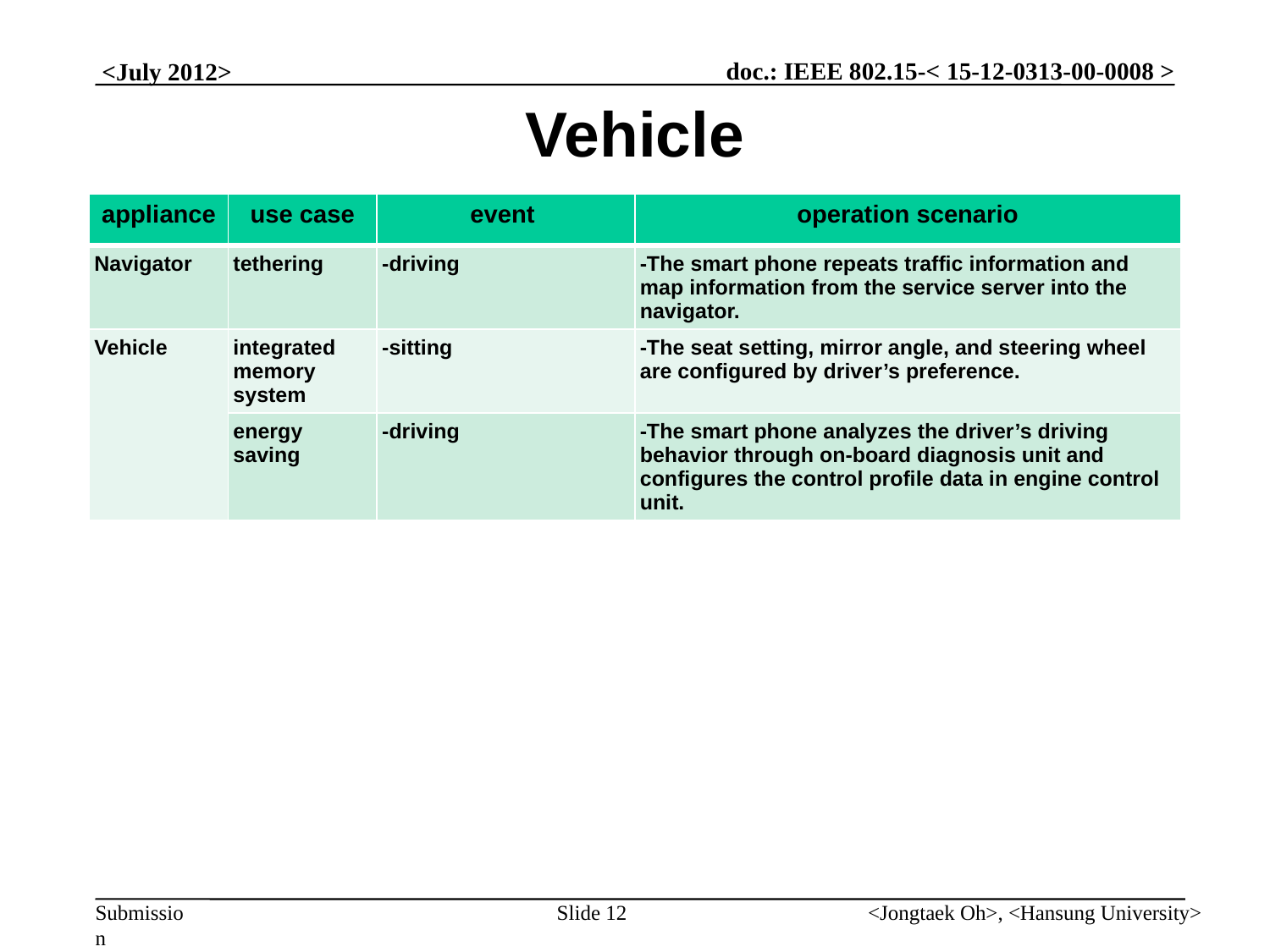

# Vehicle
| appliance | use case | event | operation scenario |
| --- | --- | --- | --- |
| Navigator | tethering | -driving | -The smart phone repeats traffic information and map information from the service server into the navigator. |
| Vehicle | integrated memory system | -sitting | -The seat setting, mirror angle, and steering wheel are configured by driver’s preference. |
|  | energy saving | -driving | -The smart phone analyzes the driver’s driving behavior through on-board diagnosis unit and configures the control profile data in engine control unit. |